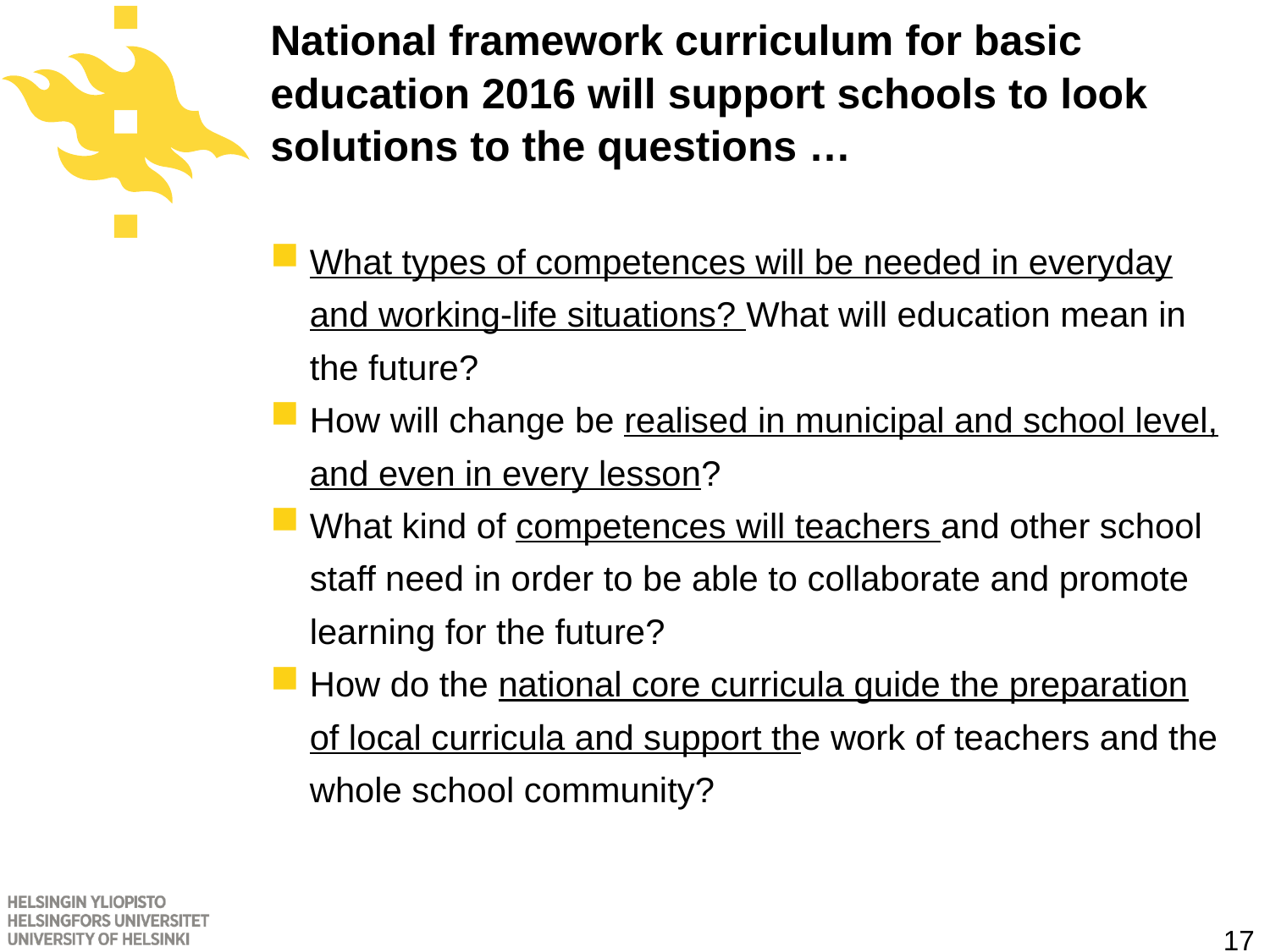

# National framework curriculum for basic education 2016 will support schools to look solutions to the questions …
What types of competences will be needed in everyday and working-life situations? What will education mean in the future?
How will change be realised in municipal and school level, and even in every lesson?
What kind of competences will teachers and other school staff need in order to be able to collaborate and promote learning for the future?
How do the national core curricula guide the preparation of local curricula and support the work of teachers and the whole school community?
17